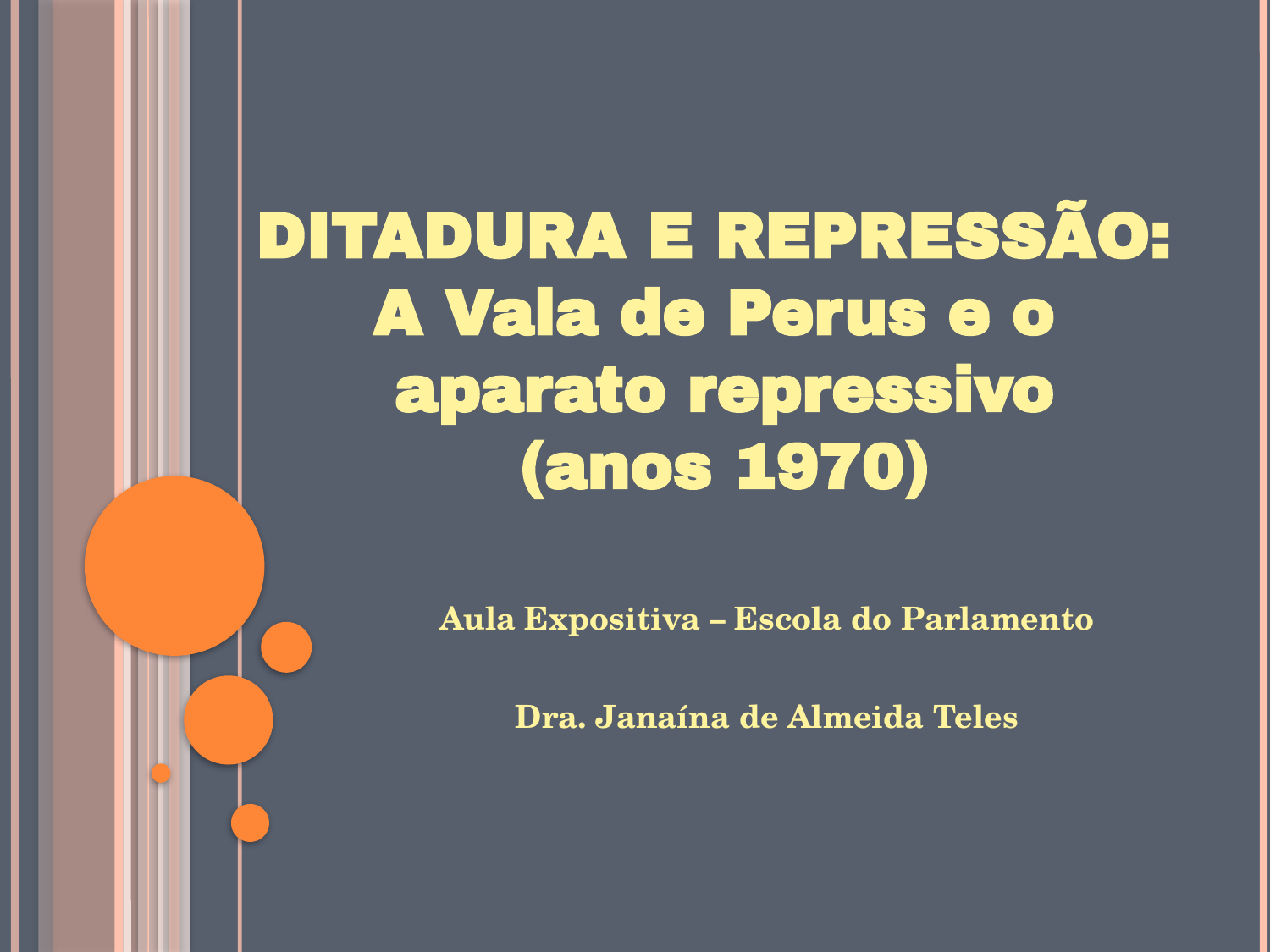

# Ditadura e Repressão: A Vala de Perus e o aparato repressivo (anos 1970)
Aula Expositiva – Escola do Parlamento

Dra. Janaína de Almeida Teles